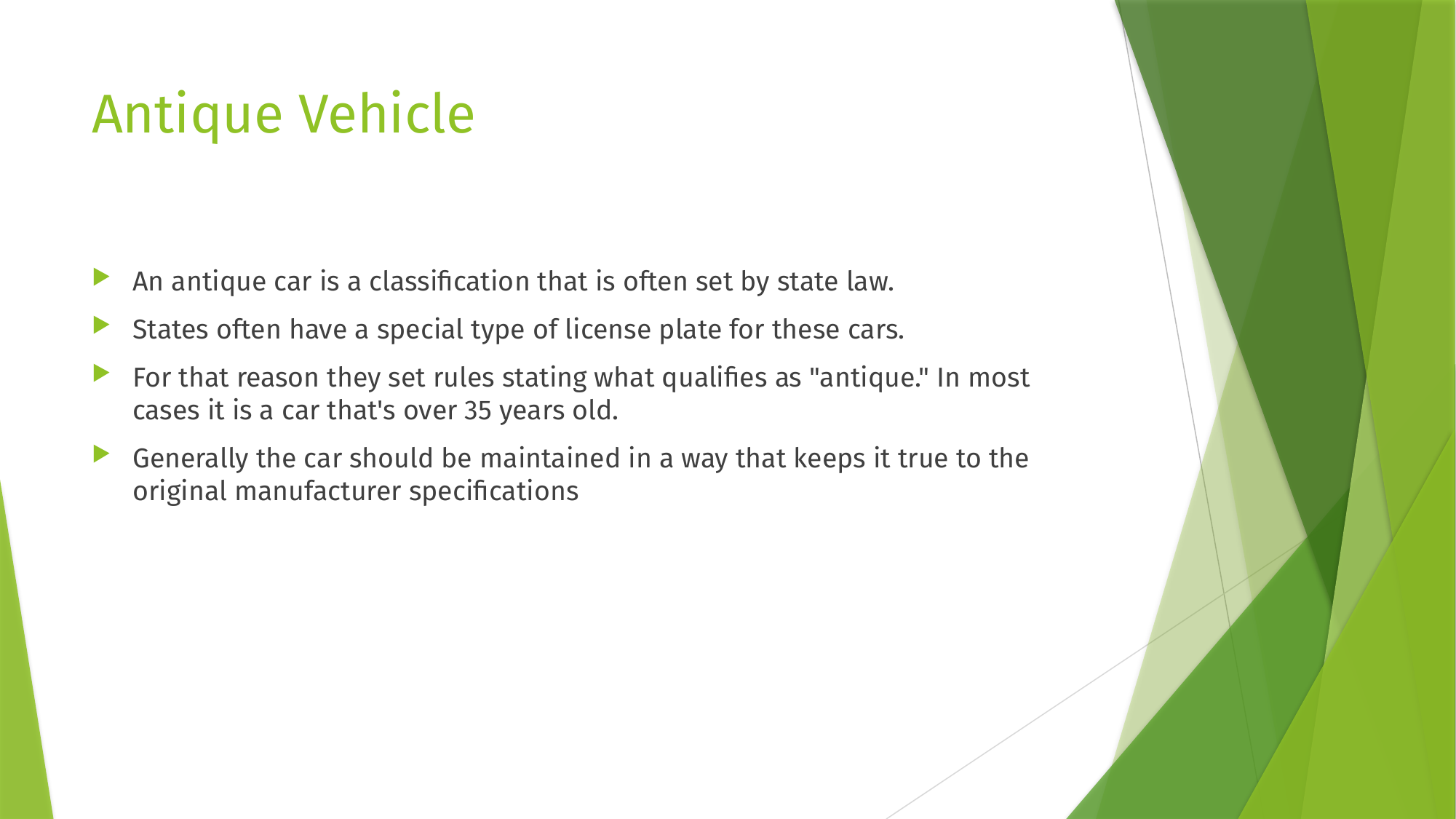

# Antique Vehicle
An antique car is a classification that is often set by state law.
States often have a special type of license plate for these cars.
For that reason they set rules stating what qualifies as "antique." In most cases it is a car that's over 35 years old.
Generally the car should be maintained in a way that keeps it true to the original manufacturer specifications